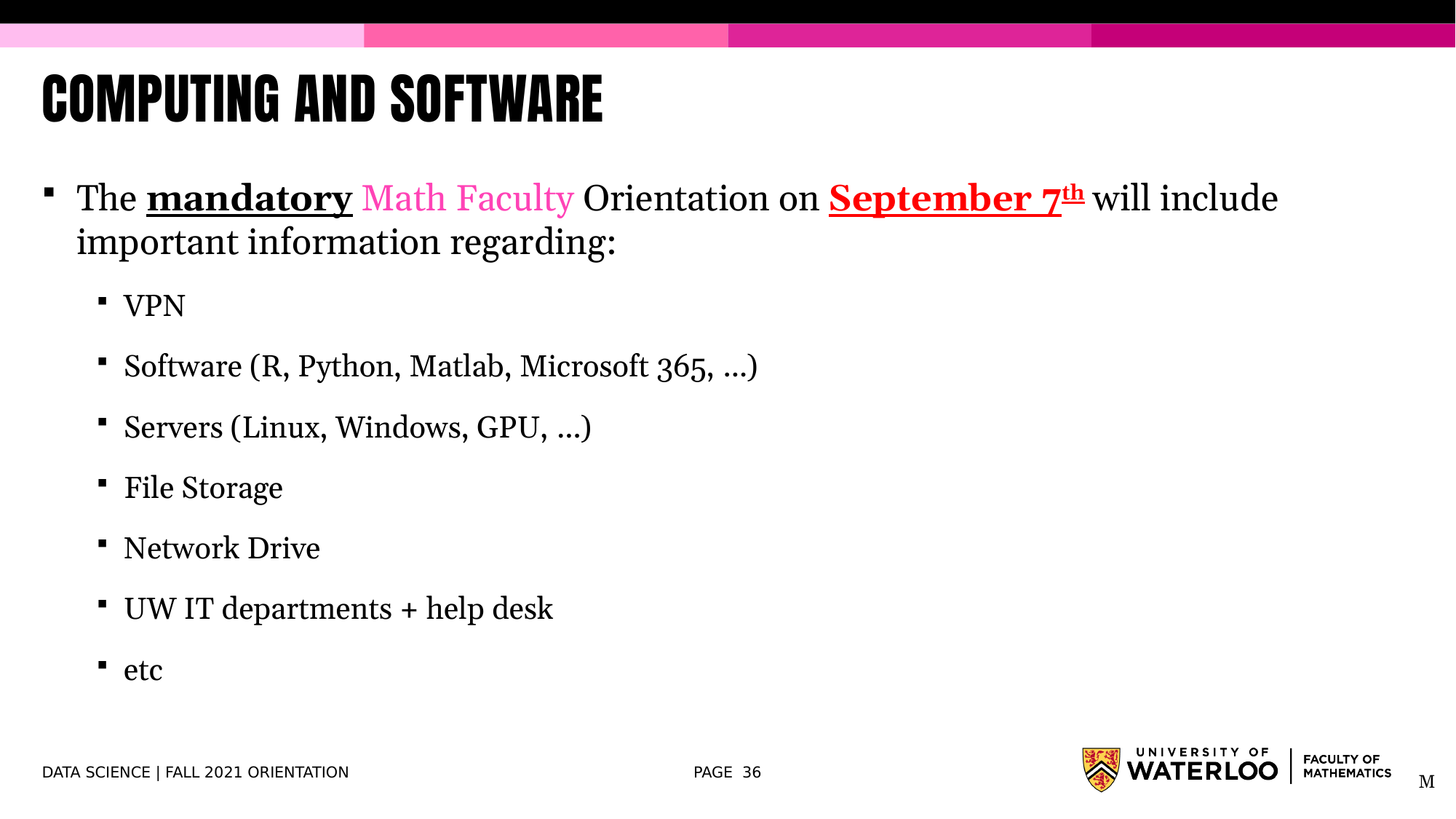

# COMPUTING AND SOFTWARE
The mandatory Math Faculty Orientation on September 7th will include important information regarding:
VPN
Software (R, Python, Matlab, Microsoft 365, …)
Servers (Linux, Windows, GPU, …)
File Storage
Network Drive
UW IT departments + help desk
etc
DATA SCIENCE | FALL 2021 ORIENTATION
PAGE  36
M